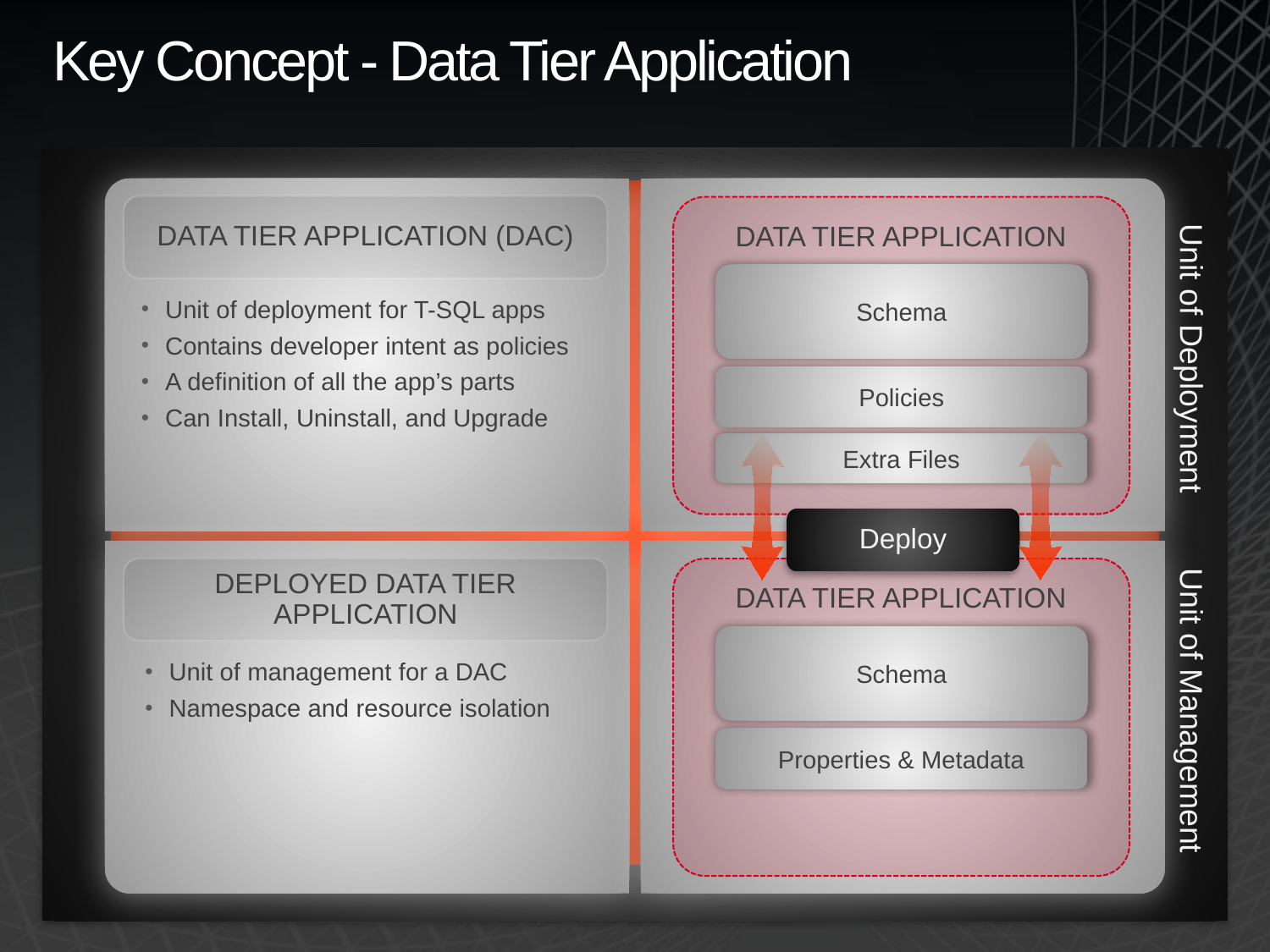

# Key Concept - Data Tier Application

DATA TIER APPLICATION (DAC)
DATA TIER APPLICATION
Schema
Unit of deployment for T-SQL apps
Contains developer intent as policies
A definition of all the app’s parts
Can Install, Uninstall, and Upgrade
Unit of Deployment
Policies
Extra Files

Deploy
DEPLOYED DATA TIER APPLICATION
Unit of management for a DAC
Namespace and resource isolation

DATA TIER APPLICATION
Schema
Properties & Metadata
Unit of Management